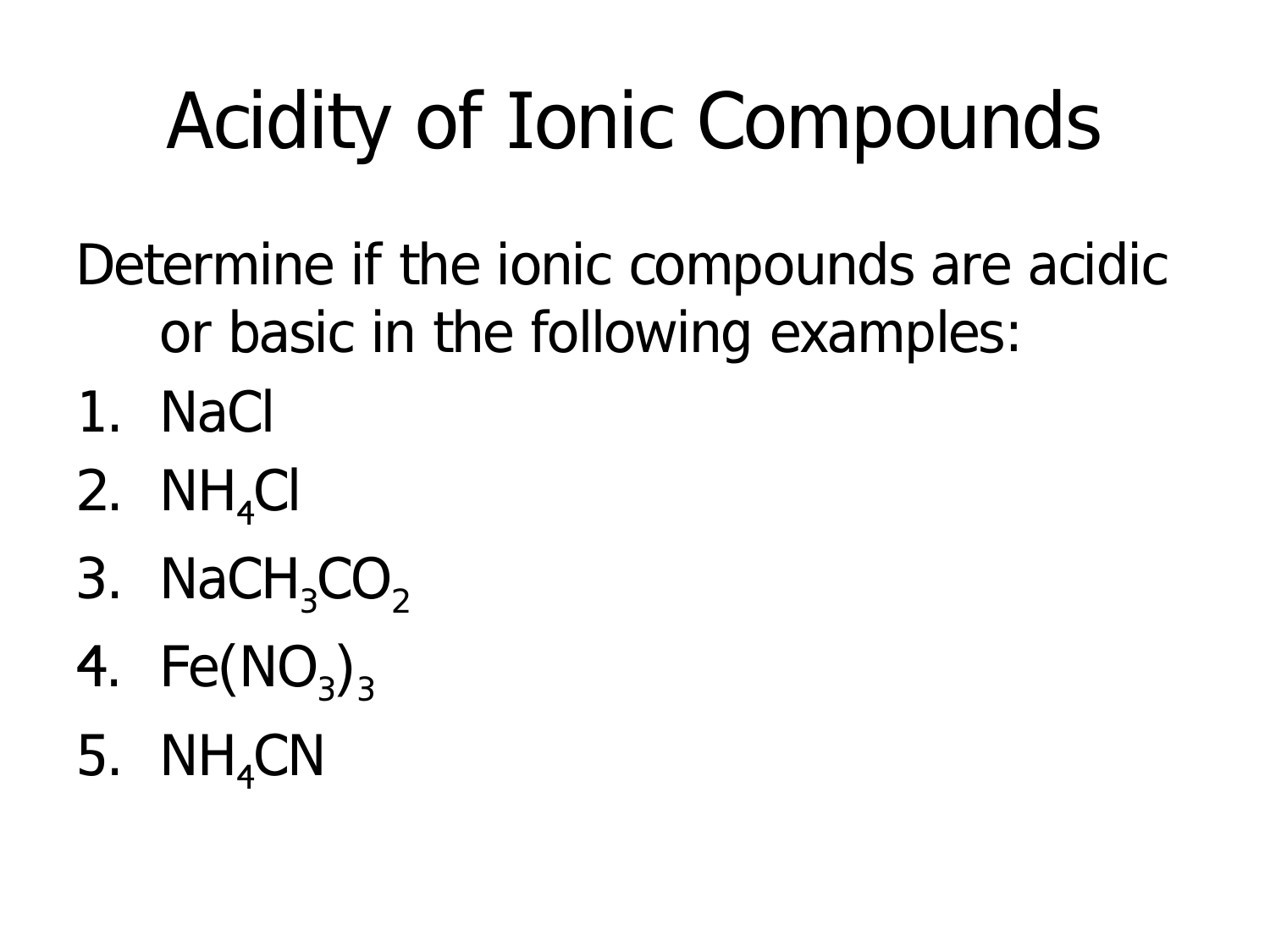

# Acidity of Ionic Compounds
Determine if the ionic compounds are acidic or basic in the following examples:
NaCl
NH4Cl
NaCH3CO2
Fe(NO3)3
NH4CN